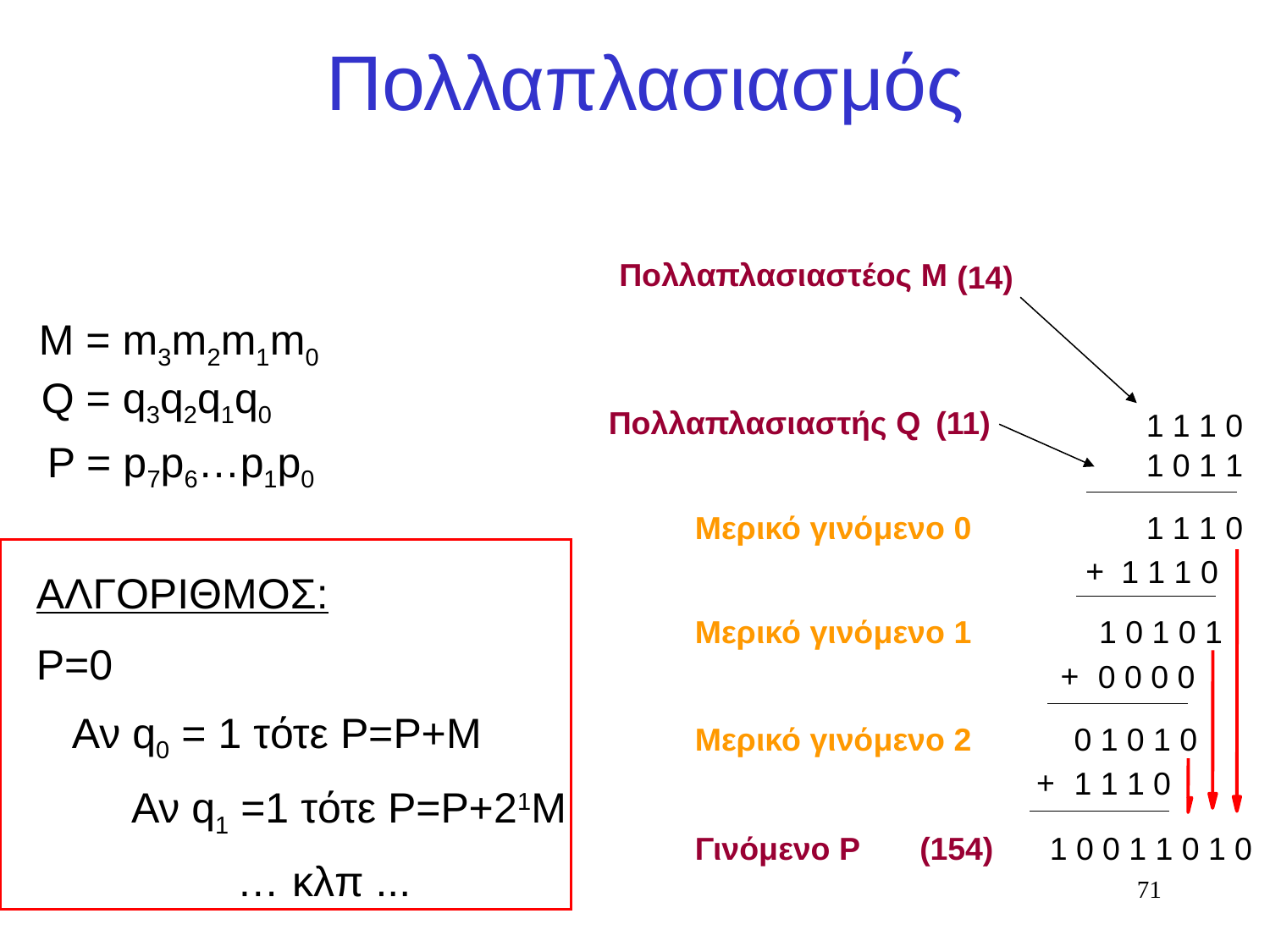

# Πολλαπλασιασμός
Πολλαπλασιαστέος M
(14)

Πολλαπλασιαστής Q
(11)
1 1 1 0

1 0 1 1

Μερικό γινόμενο 0
1 1 1 0

+
1 1 1 0

Μερικό γινόμενο 1
1 0 1 0 1

+
0 0 0 0

Μερικό γινόμενο 2
0 1 0 1 0

+
1 1 1 0

Γινόμενο P
(154)
1 0 0 1 1 0 1 0
  M = m3m2m1m0
  Q = q3q2q1q0
P = p7p6…p1p0

ΑΛΓΟΡΙΘΜΟΣ:
P=0
   Αν q0 = 1 τότε P=P+Μ
        Αν q1 =1 τότε P=P+21M
                 … κλπ ...
71